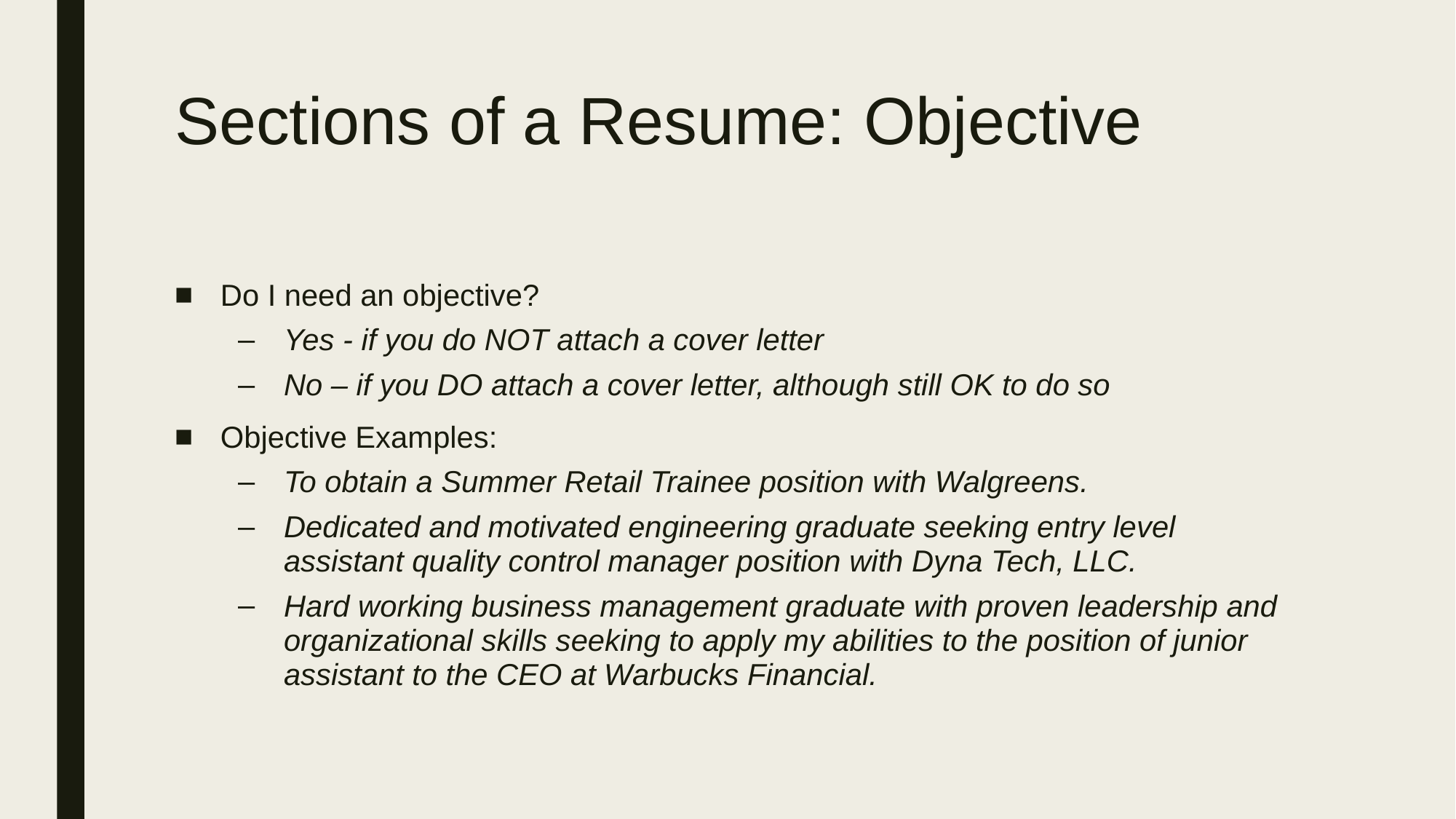

# Sections of a Resume: Objective
Do I need an objective?
Yes - if you do NOT attach a cover letter
No – if you DO attach a cover letter, although still OK to do so
Objective Examples:
To obtain a Summer Retail Trainee position with Walgreens.
Dedicated and motivated engineering graduate seeking entry level assistant quality control manager position with Dyna Tech, LLC.
Hard working business management graduate with proven leadership and organizational skills seeking to apply my abilities to the position of junior assistant to the CEO at Warbucks Financial.